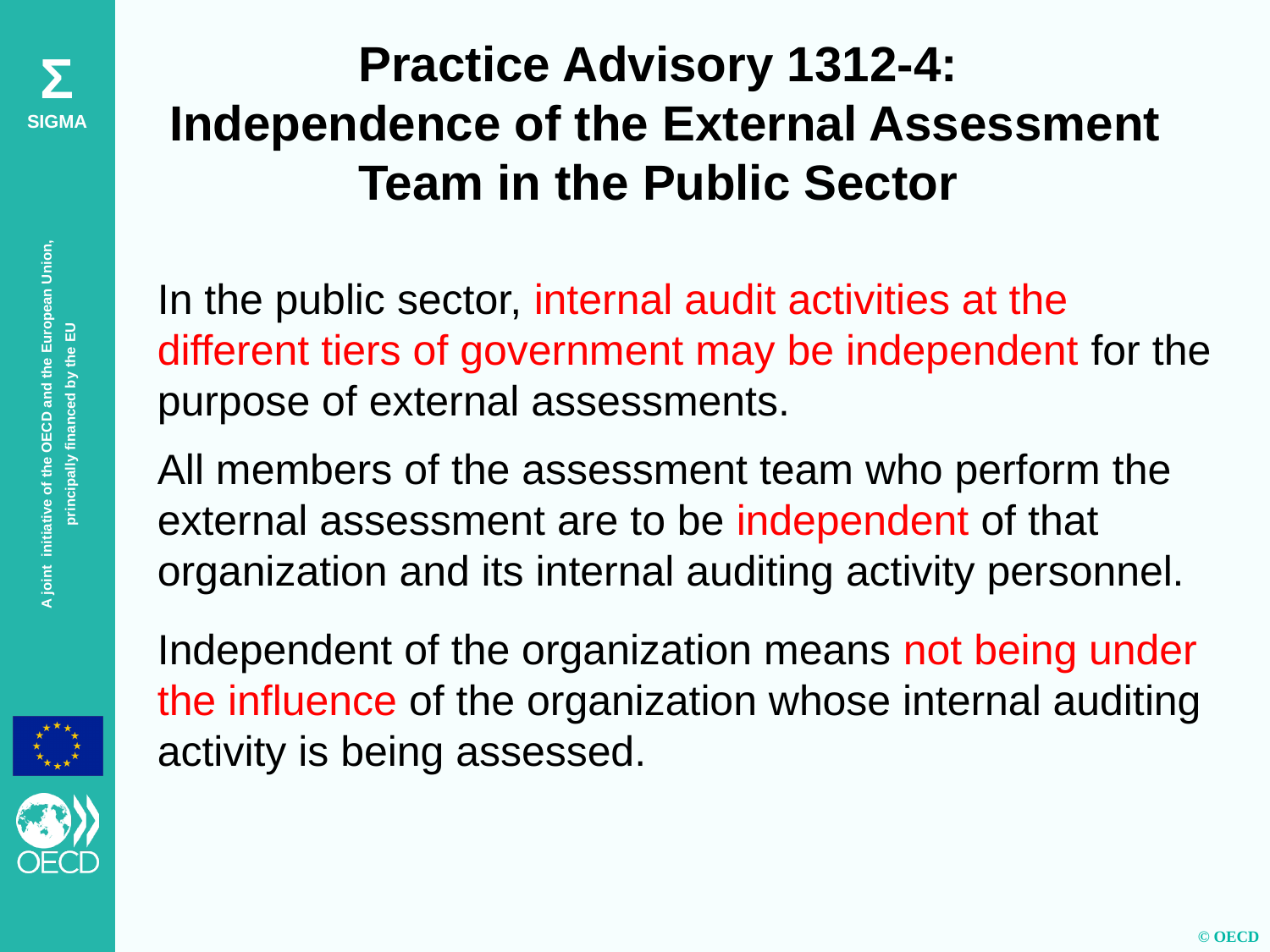

Practice Advisory 1312-4:
Independence of the External Assessment Team in the Public Sector
In the public sector, internal audit activities at the different tiers of government may be independent for the purpose of external assessments.
All members of the assessment team who perform the external assessment are to be independent of that organization and its internal auditing activity personnel.
Independent of the organization means not being under the influence of the organization whose internal auditing activity is being assessed.